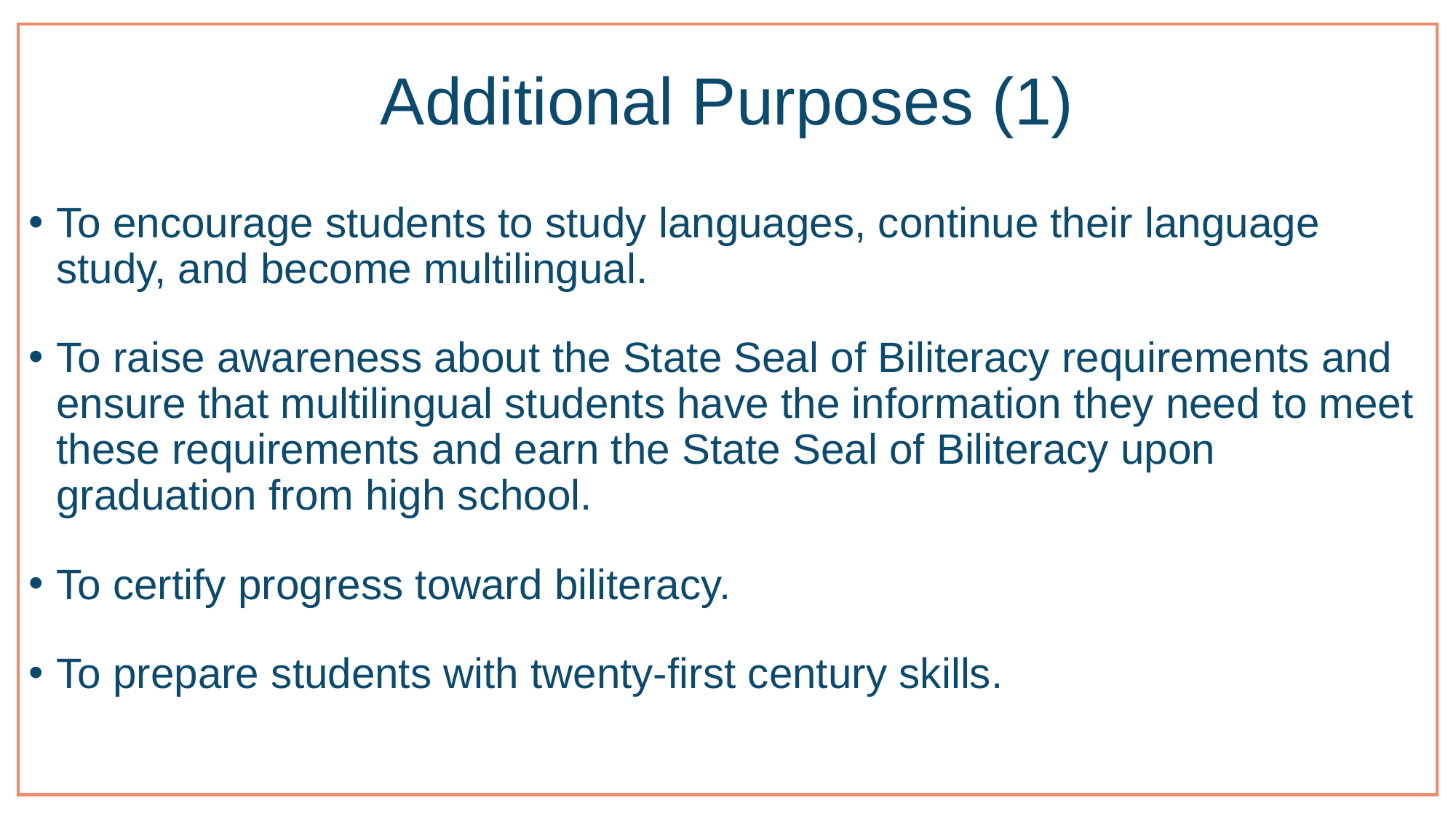

# Additional Purposes (1)
To encourage students to study languages, continue their language study, and become multilingual.

To raise awareness about the State Seal of Biliteracy requirements and ensure that multilingual students have the information they need to meet these requirements and earn the State Seal of Biliteracy upon graduation from high school.

To certify progress toward biliteracy.

To prepare students with twenty-first century skills.